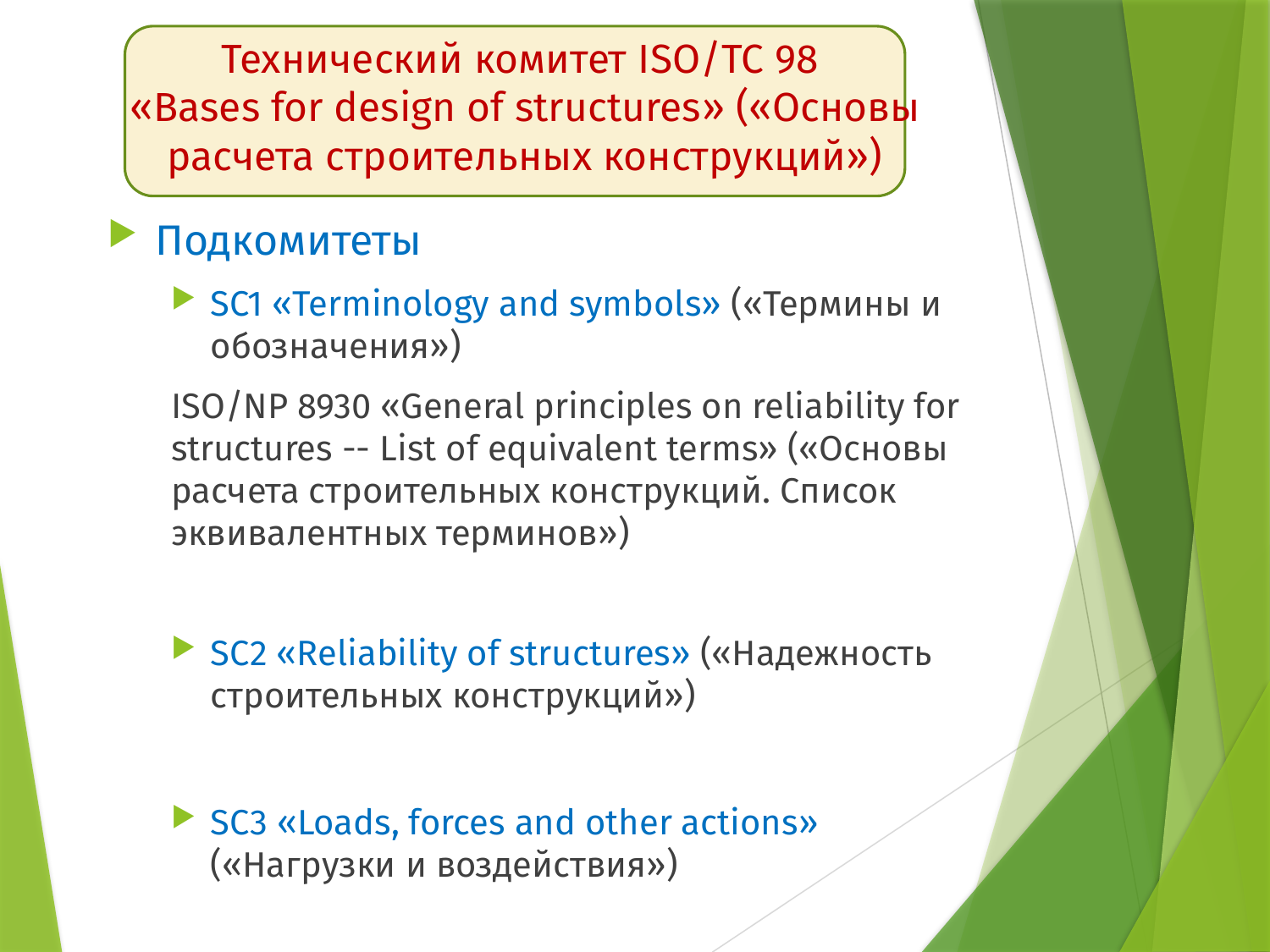

# Технический комитет ISO/TC 98 «Bases for design of structures» («Основы расчета строительных конструкций»)

Подкомитеты
SC1 «Terminology and symbols» («Термины и обозначения»)
ISO/NP 8930 «General principles on reliability for structures -- List of equivalent terms» («Основы расчета строительных конструкций. Список эквивалентных терминов»)

SC2 «Reliability of structures» («Надежность строительных конструкций»)

SC3 «Loads, forces and other actions» («Нагрузки и воздействия»)